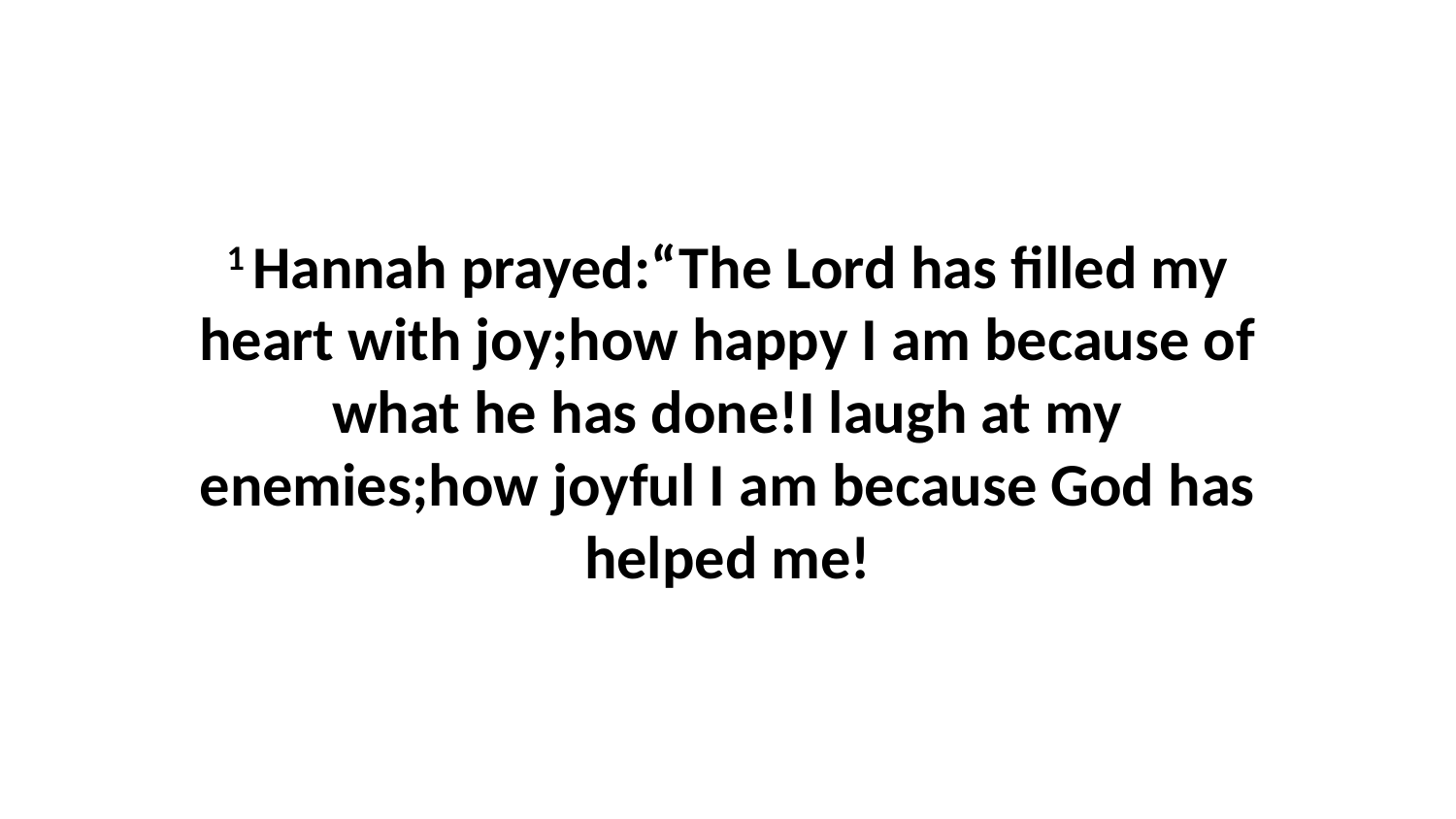

1 Hannah prayed:“The Lord has filled my heart with joy;how happy I am because of what he has done!I laugh at my enemies;how joyful I am because God has helped me!